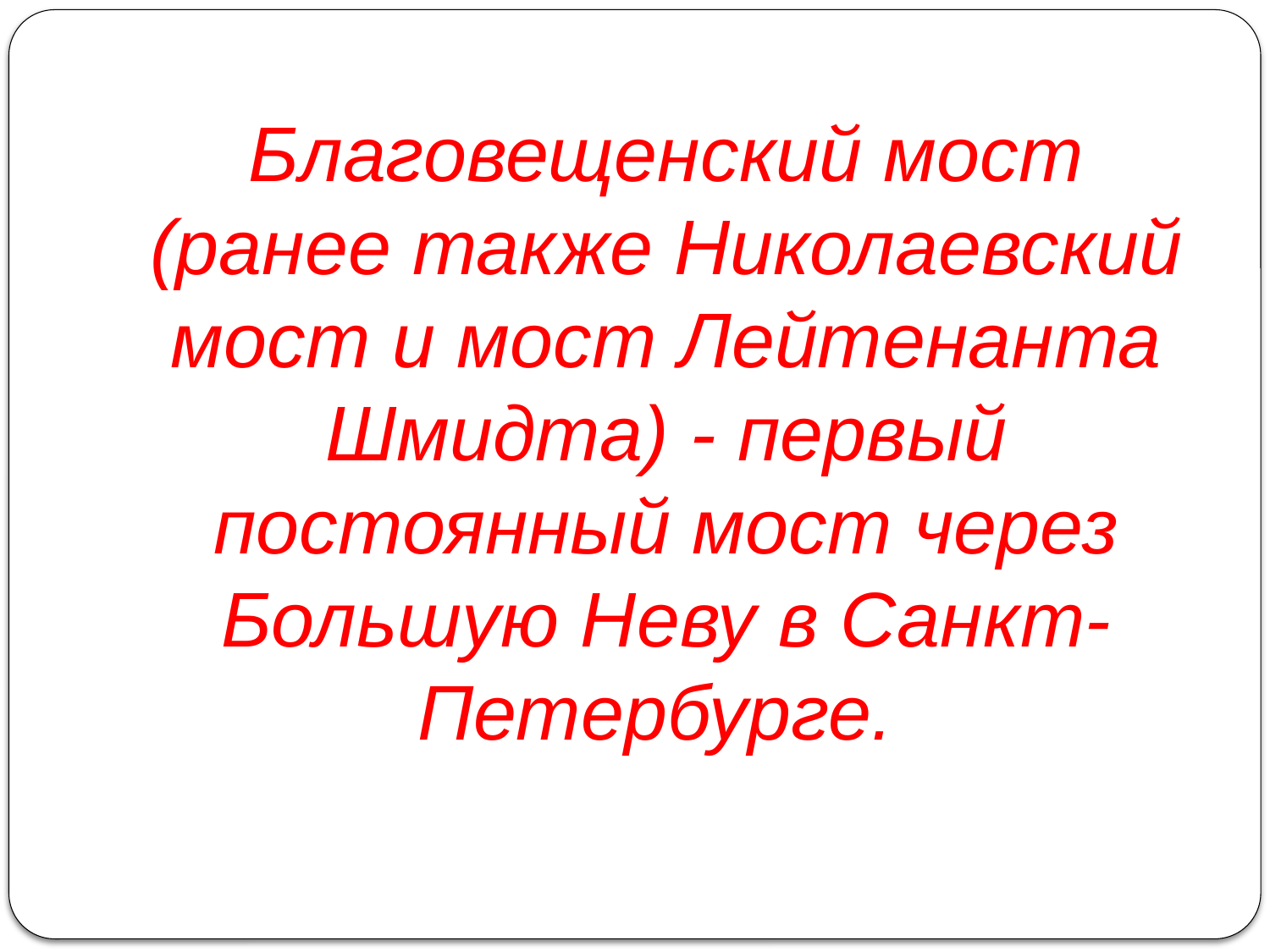

# Благовещенский мост (ранее также Николаевский мост и мост Лейтенанта Шмидта) - первый постоянный мост через Большую Неву в Санкт-Петербурге.